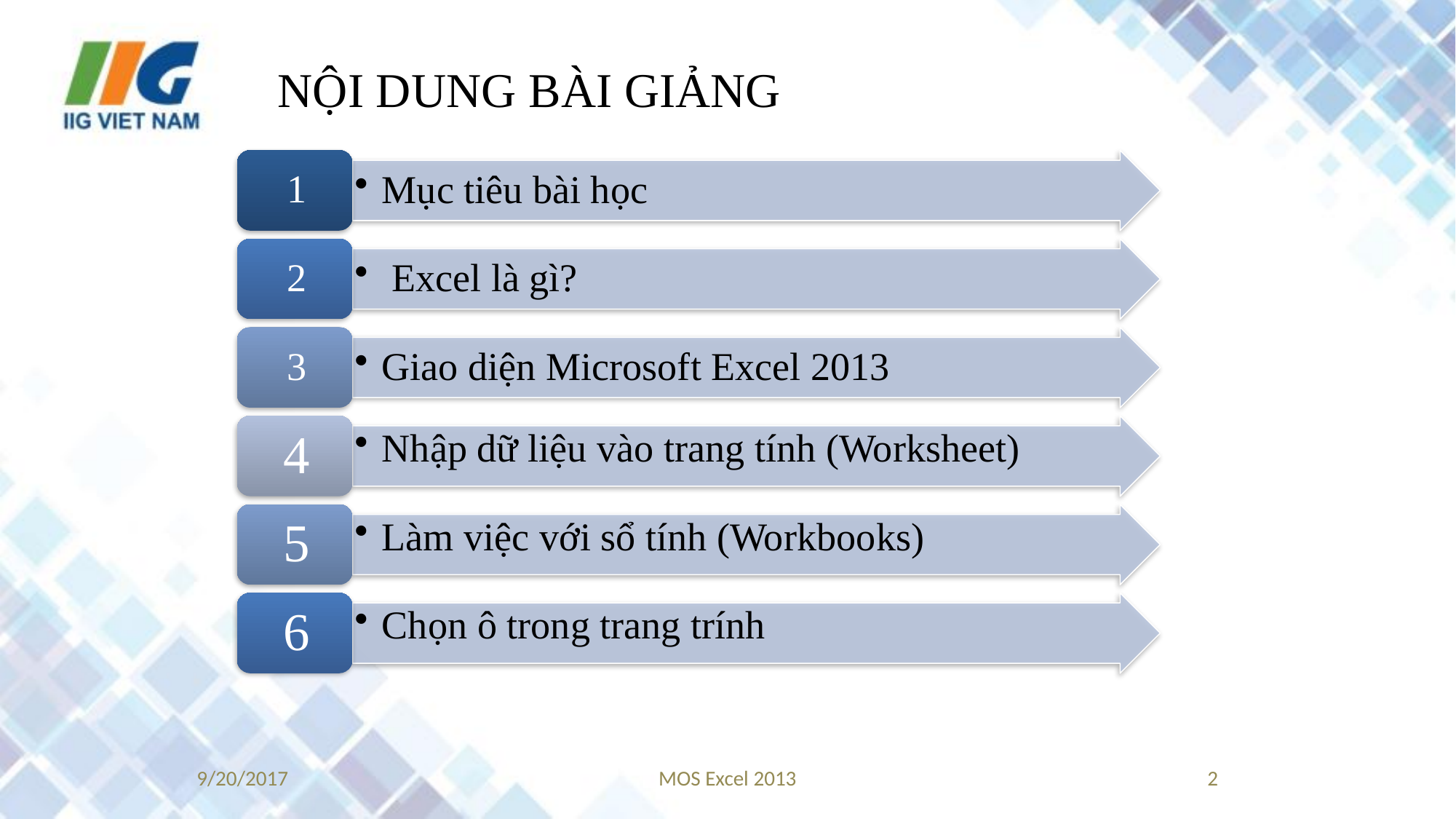

# NỘI DUNG BÀI GIẢNG
Mục tiêu bài học
1
 Excel là gì?
2
Giao diện Microsoft Excel 2013
3
Nhập dữ liệu vào trang tính (Worksheet)
4
Làm việc với sổ tính (Workbooks)
5
Chọn ô trong trang trính
6
9/20/2017
MOS Excel 2013
2